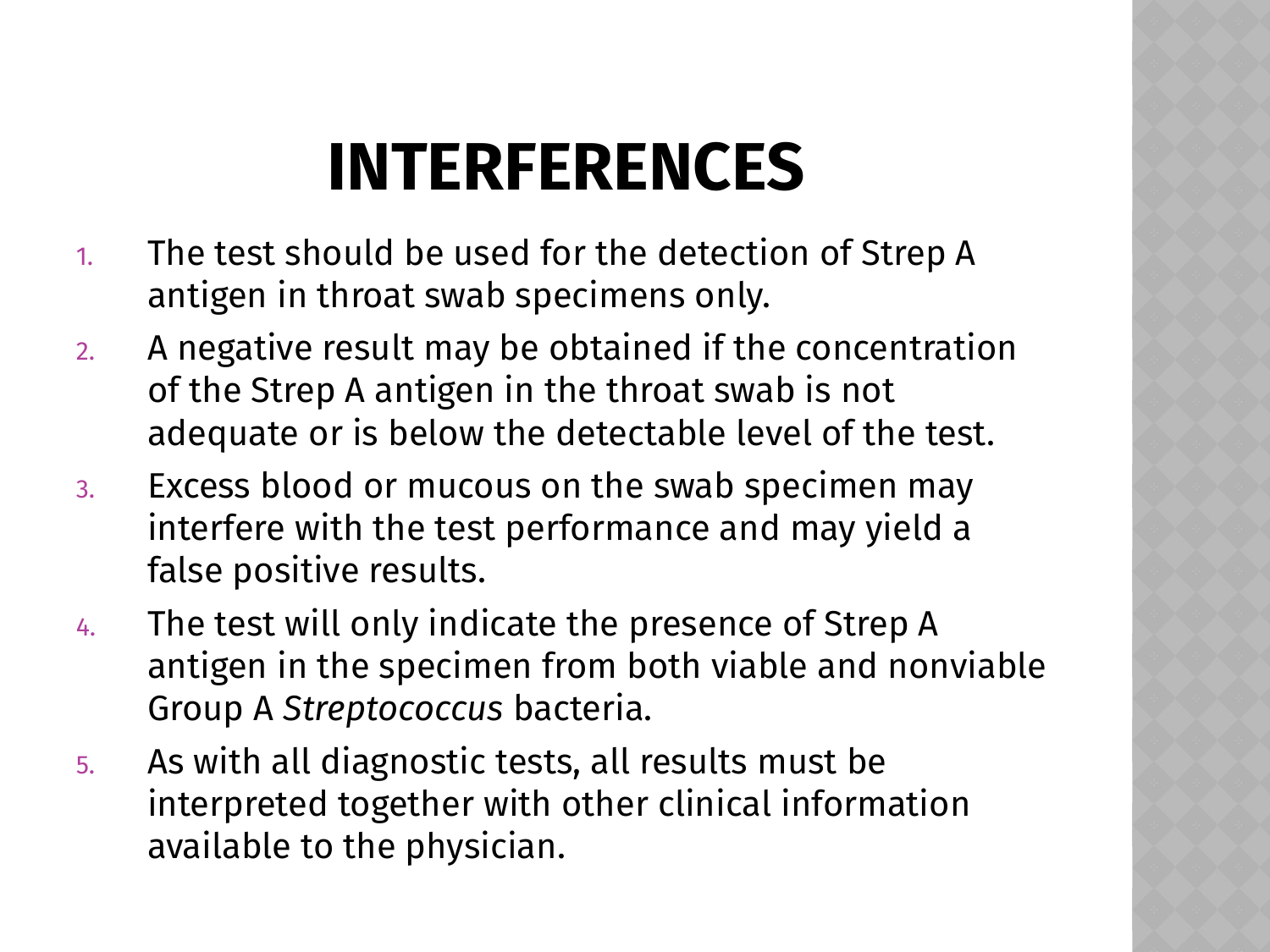

# Interferences
The test should be used for the detection of Strep A antigen in throat swab specimens only.
A negative result may be obtained if the concentration of the Strep A antigen in the throat swab is not adequate or is below the detectable level of the test.
Excess blood or mucous on the swab specimen may interfere with the test performance and may yield a false positive results.
The test will only indicate the presence of Strep A antigen in the specimen from both viable and nonviable Group A Streptococcus bacteria.
As with all diagnostic tests, all results must be interpreted together with other clinical information available to the physician.